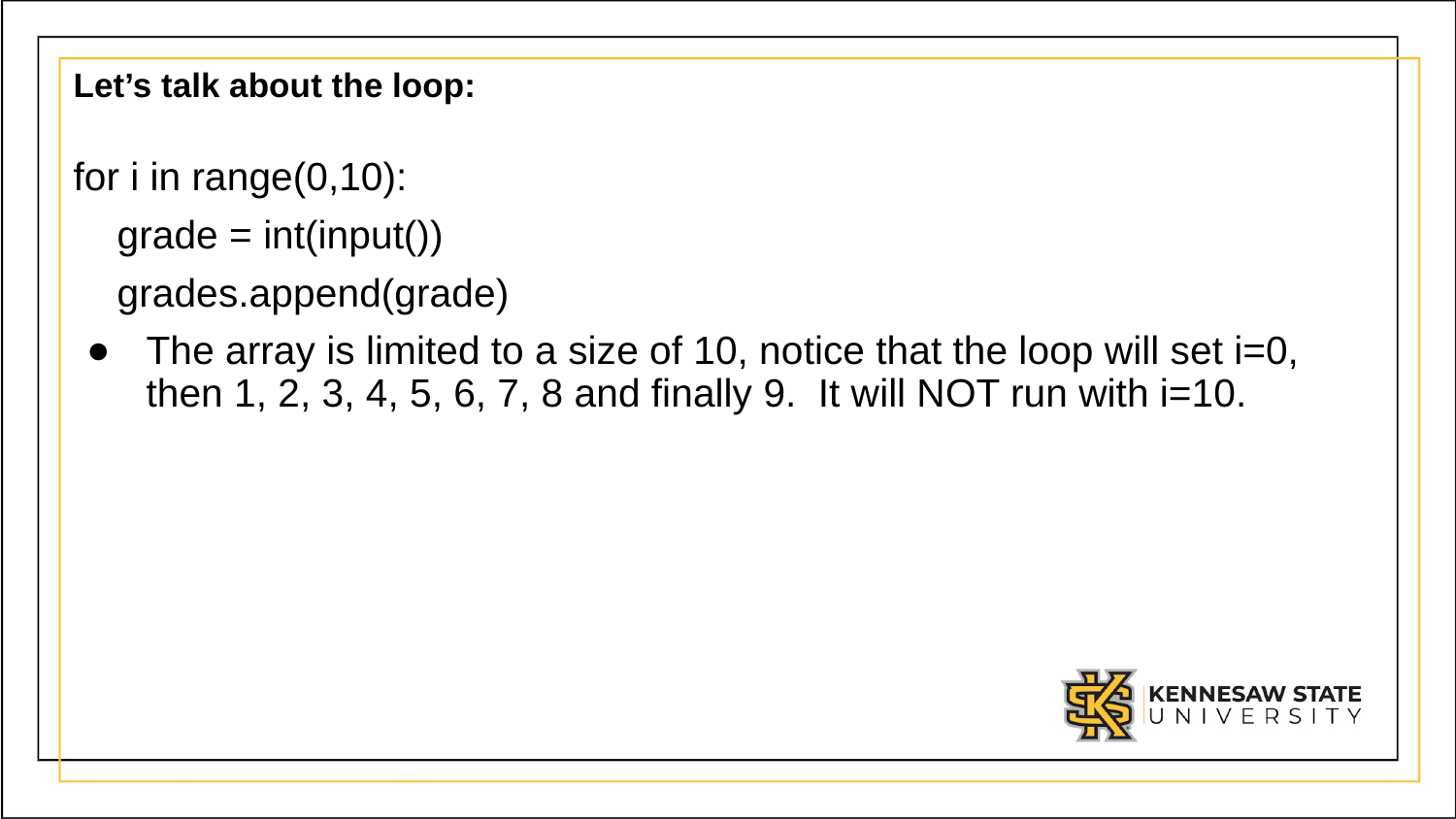

# Let’s talk about the loop:
for i in range(0,10):
    grade = int(input())
    grades.append(grade)
The array is limited to a size of 10, notice that the loop will set i=0, then 1, 2, 3, 4, 5, 6, 7, 8 and finally 9.  It will NOT run with i=10.